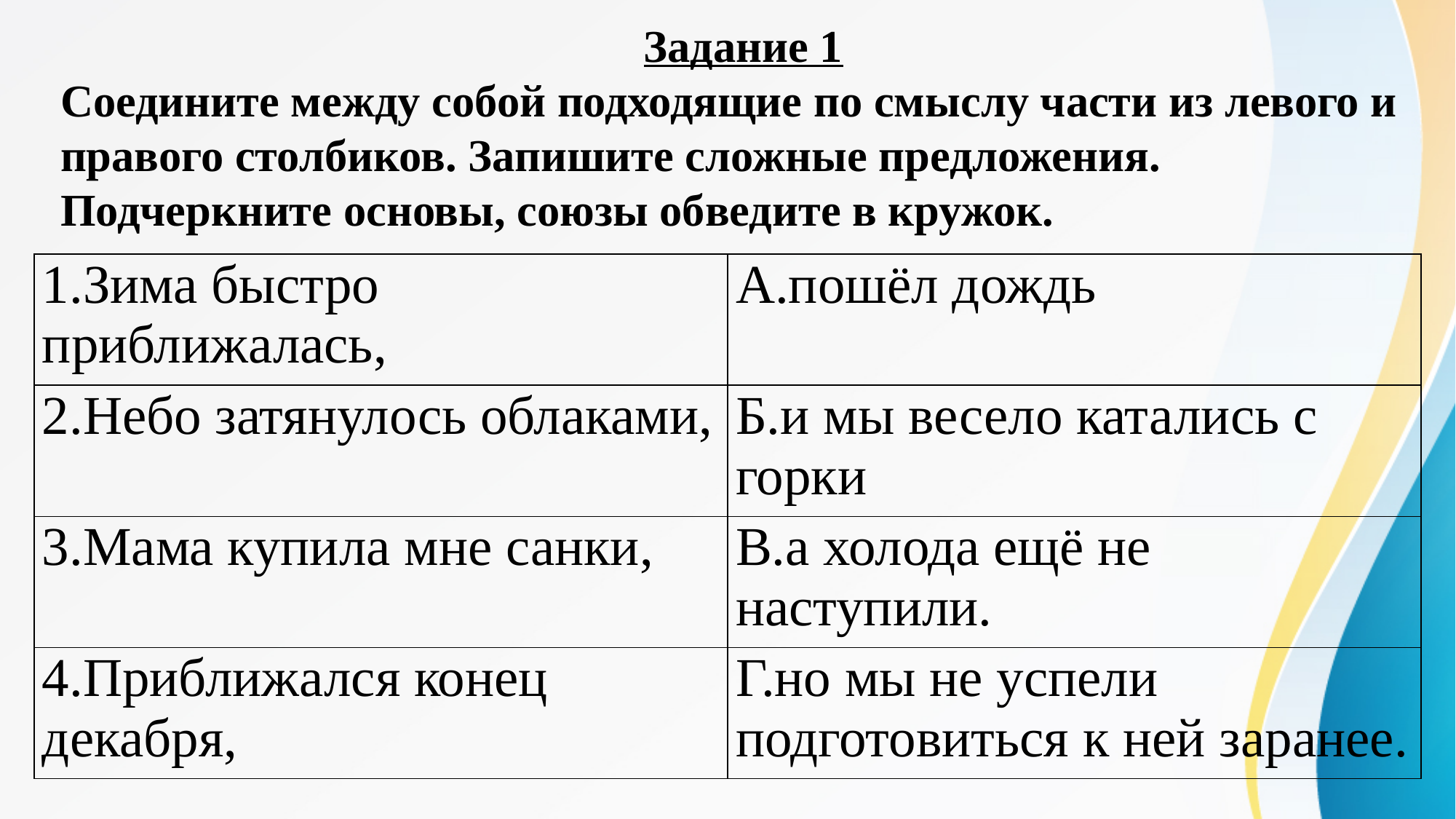

Задание 1
Соедините между собой подходящие по смыслу части из левого и правого столбиков. Запишите сложные предложения. Подчеркните основы, союзы обведите в кружок.
| 1.Зима быстро приближалась, | А.пошёл дождь |
| --- | --- |
| 2.Небо затянулось облаками, | Б.и мы весело катались с горки |
| 3.Мама купила мне санки, | В.а холода ещё не наступили. |
| 4.Приближался конец декабря, | Г.но мы не успели подготовиться к ней заранее. |